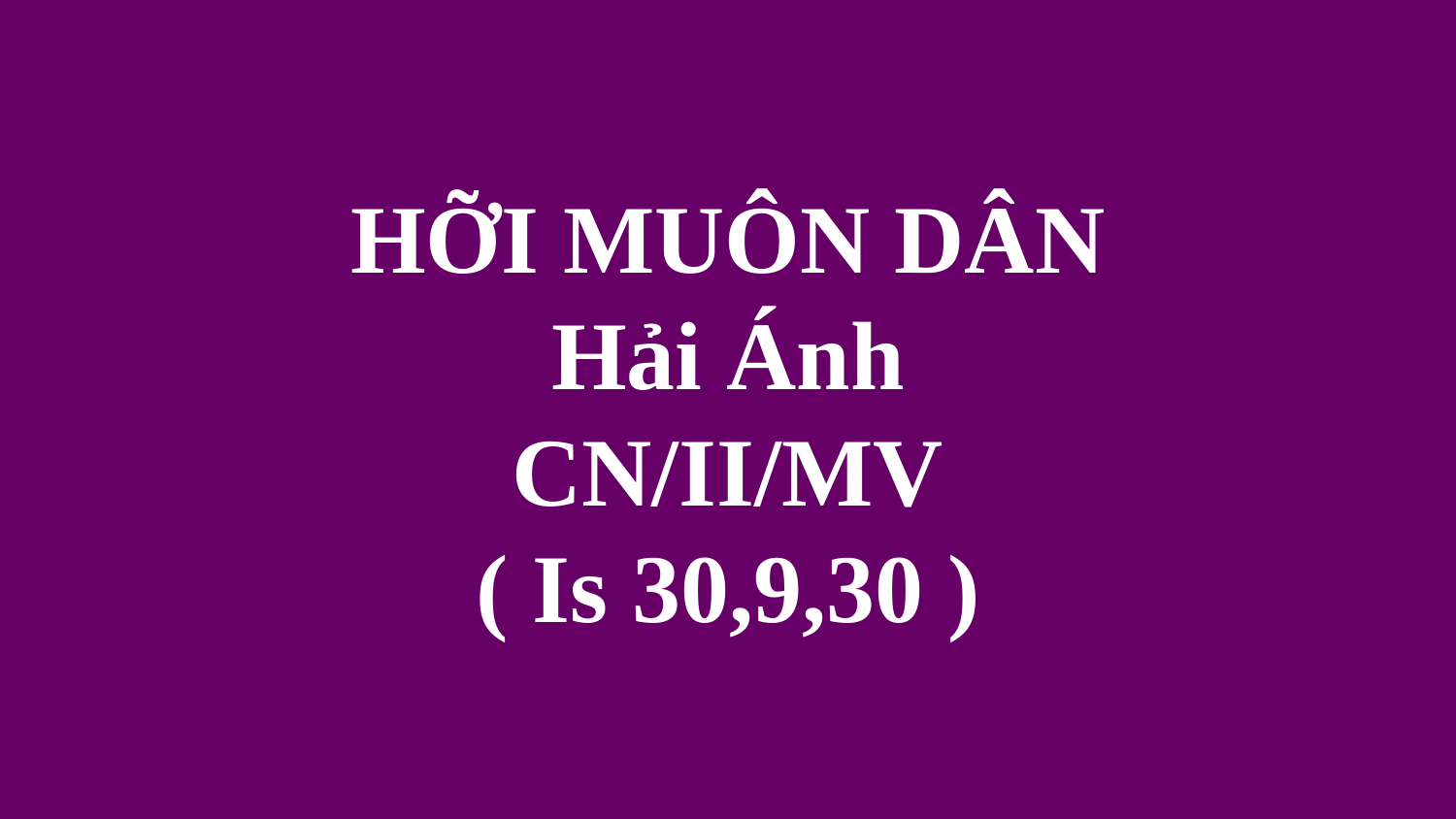

# HỠI MUÔN DÂN Hải Ánh CN/II/MV ( Is 30,9,30 )